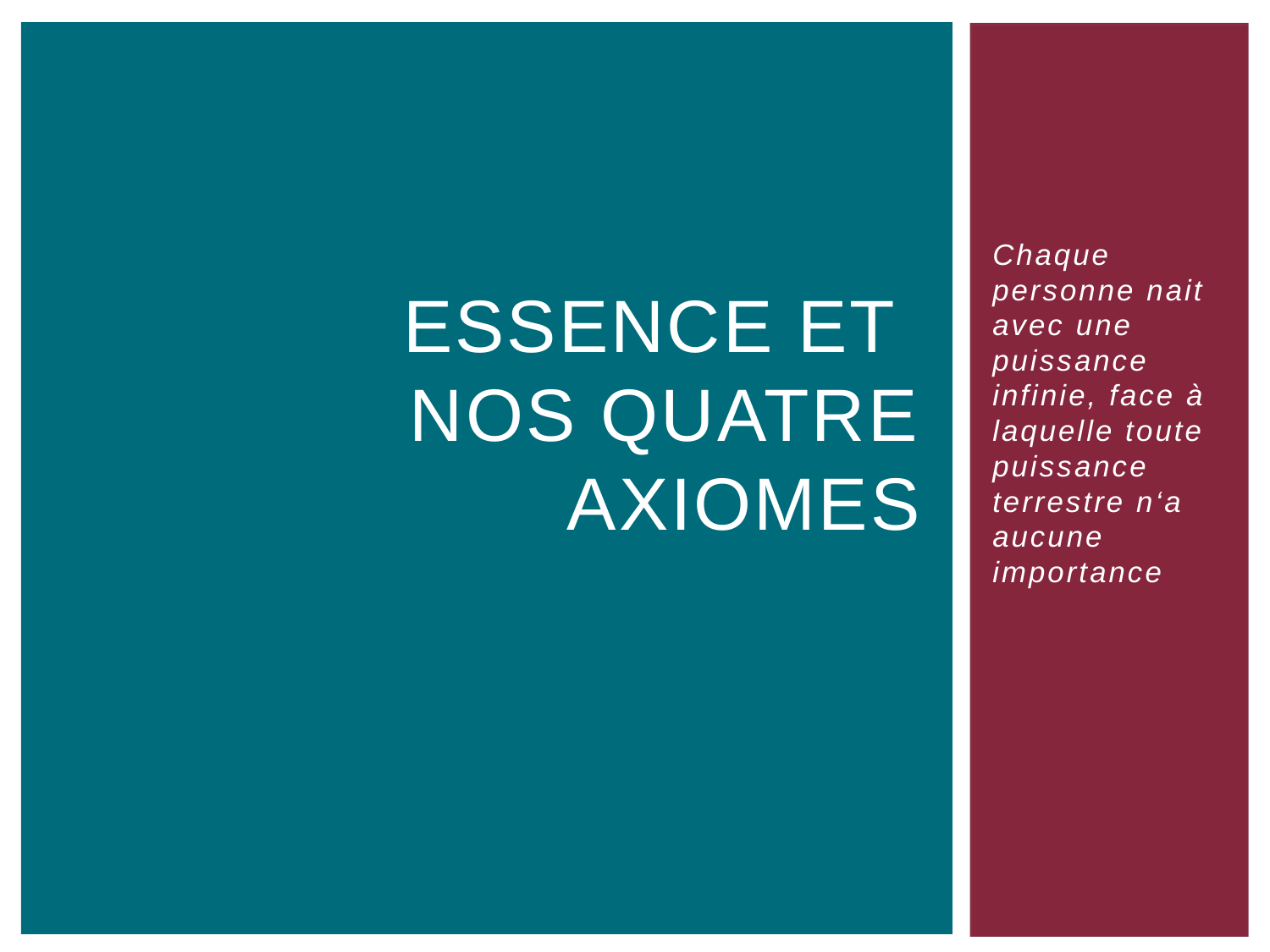

Chaque personne nait avec une puissance infinie, face à laquelle toute puissance terrestre n‘a aucune importance
# Essence et nos quatre axiomes